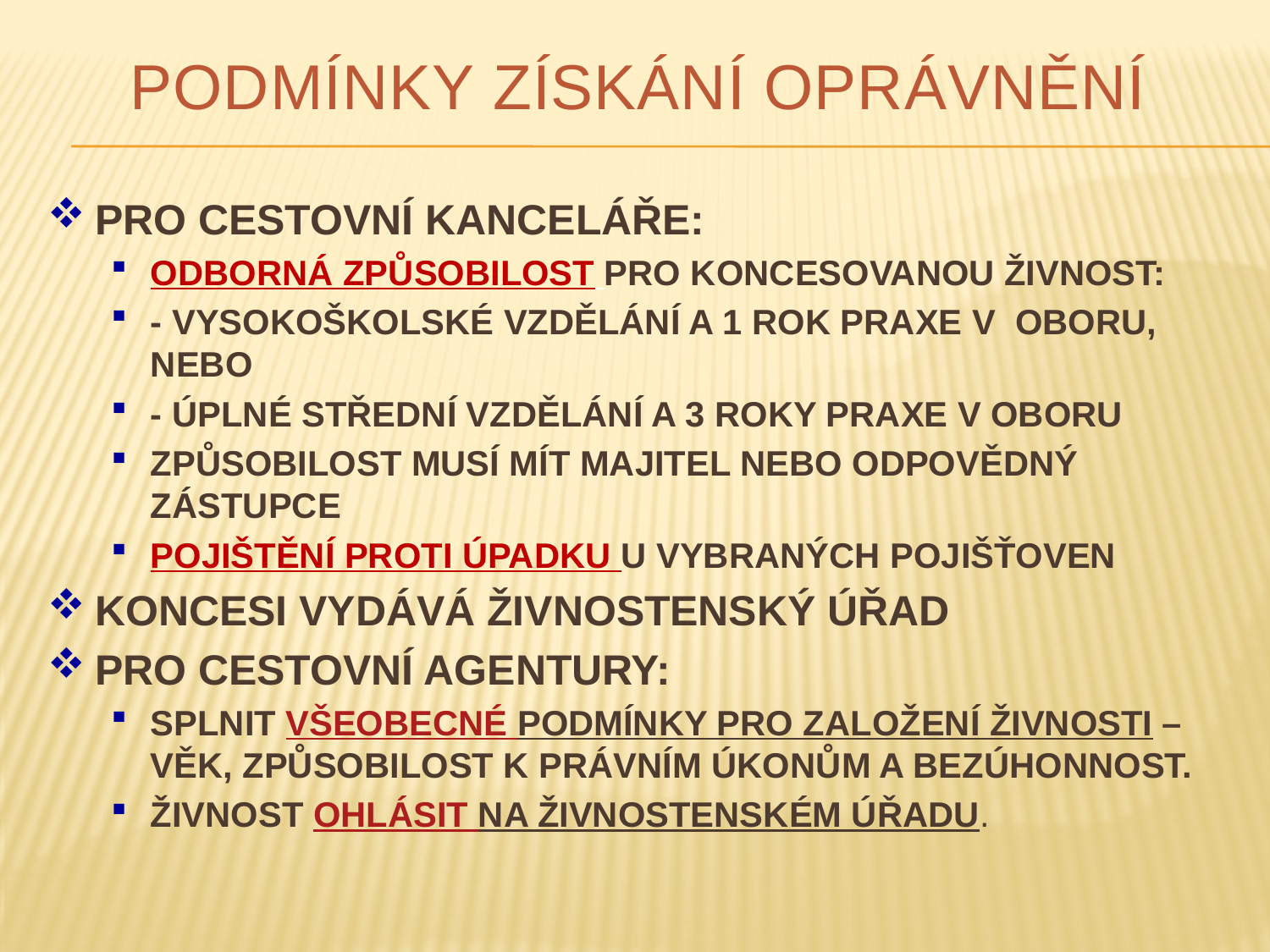

# Podmínky získání oprávnění
PRO CESTOVNÍ KANCELÁŘE:
ODBORNÁ ZPŮSOBILOST PRO KONCESOVANOU ŽIVNOST:
- vysokoškolské vzdělání a 1 rok praxe v  oboru, nebo
- úplné střední vzdělání a 3 roky praxe v oboru
ZPŮSOBILOST MUSÍ MÍT MAJITEL NEBO ODPOVĚDNÝ ZÁSTUPCE
POJIŠTĚNÍ PROTI ÚPADKU U VYBRANÝCH POJIŠŤOVEN
KONCESI VYDÁVÁ ŽIVNOSTENSKÝ ÚŘAD
PRO CESTOVNÍ AGENTURY:
splnit všeobecné podmínky pro založení živnosti – věk, způsobilost k právním úkonům a bezúhonnost.
Živnost ohlásit na živnostenském úřadu.